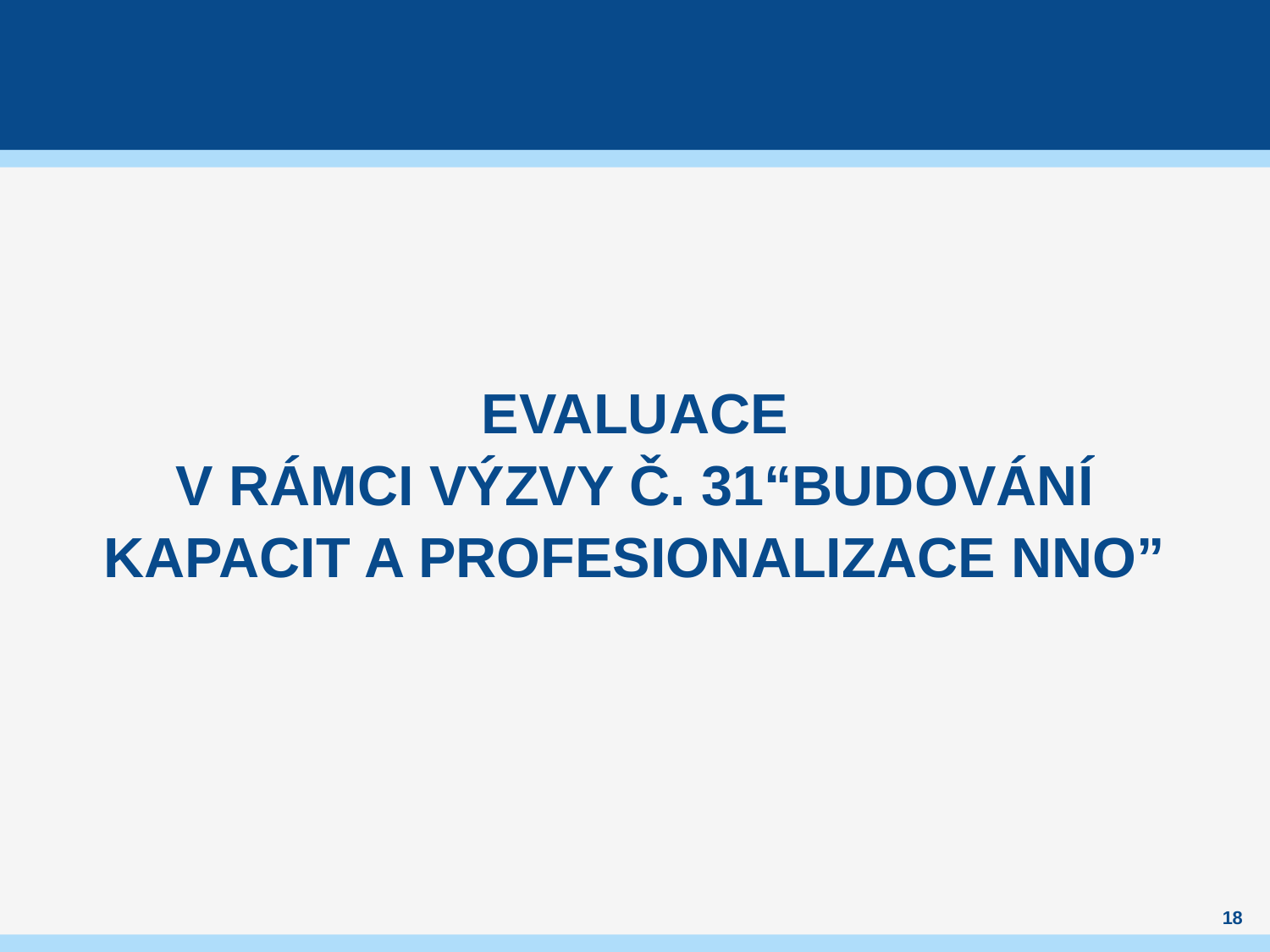

#

EVALUACE
V RÁMCI VÝZVY Č. 31“BUDOVÁNÍ
KAPACIT A PROFESIONALIZACE NNO”
18